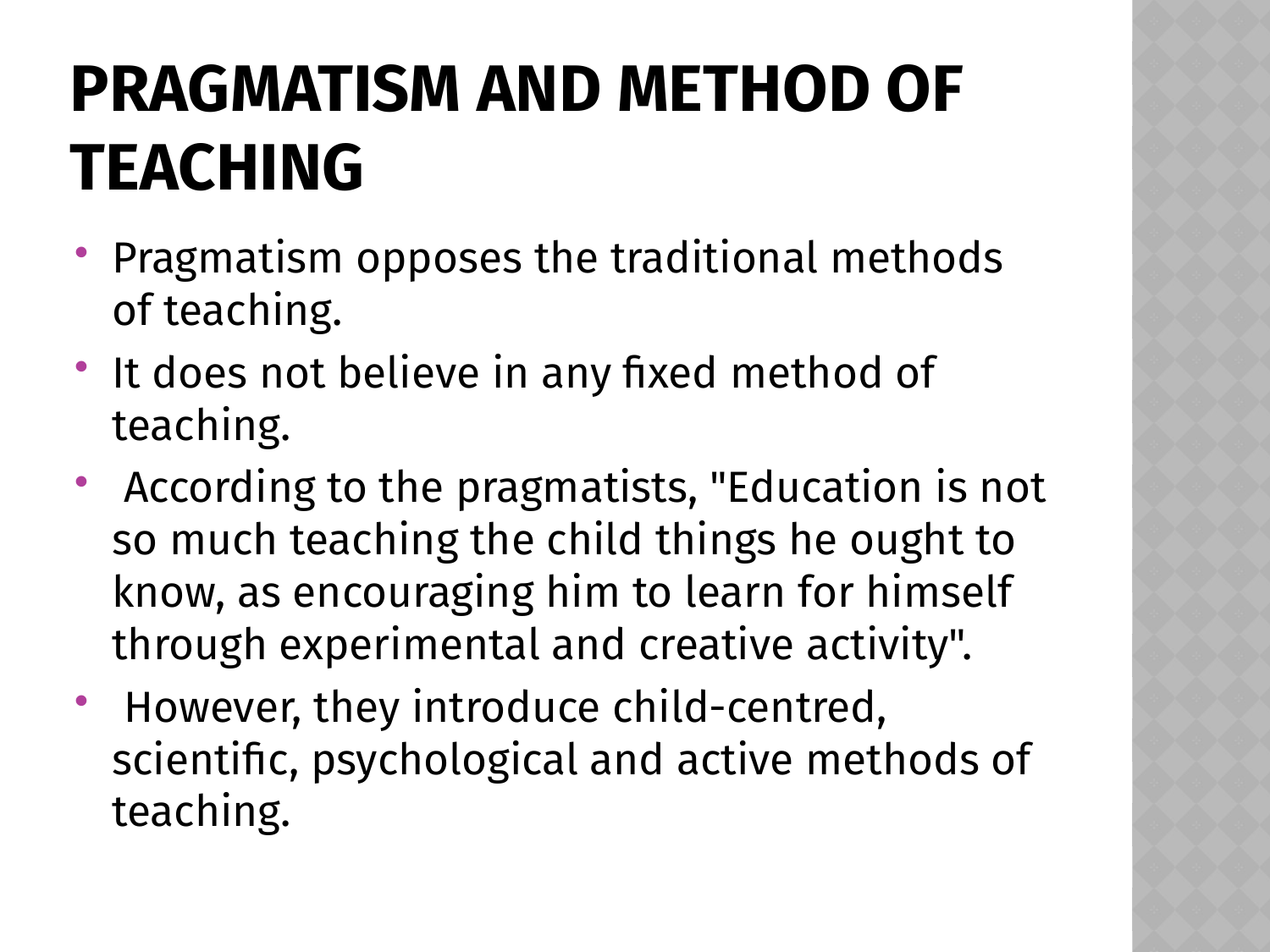

# PRAGMATISM AND METHOD OF TEACHING
Pragmatism opposes the traditional methods of teaching.
It does not believe in any fixed method of teaching.
 According to the pragmatists, "Education is not so much teaching the child things he ought to know, as encouraging him to learn for himself through experimental and creative activity".
 However, they introduce child-centred, scientific, psychological and active methods of teaching.